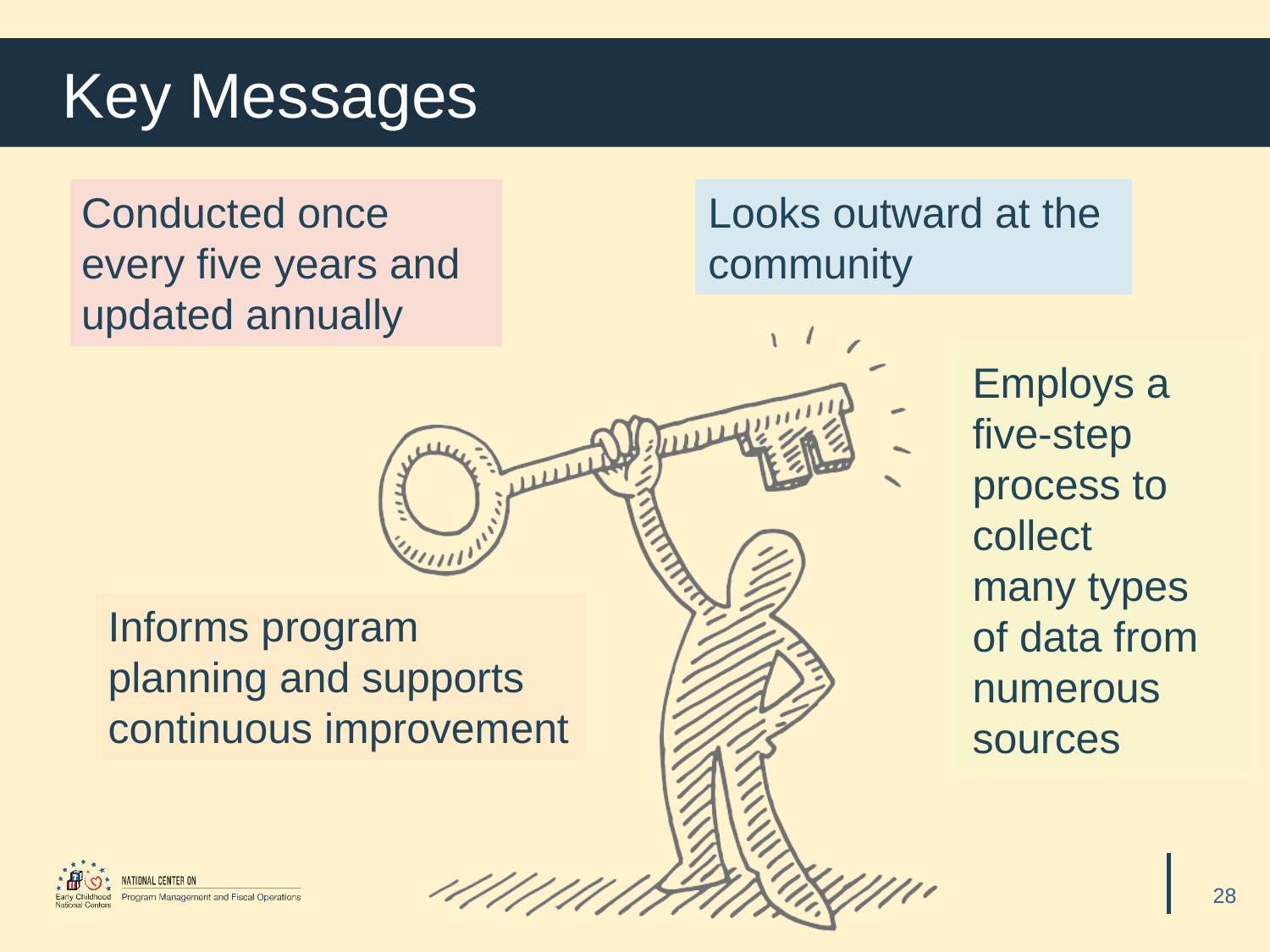

# Key Messages
Conducted once every five years and updated annually
Looks outward at the community
Employs a five-step process to collect many types of data from numerous sources

Informs program planning and supports continuous improvement